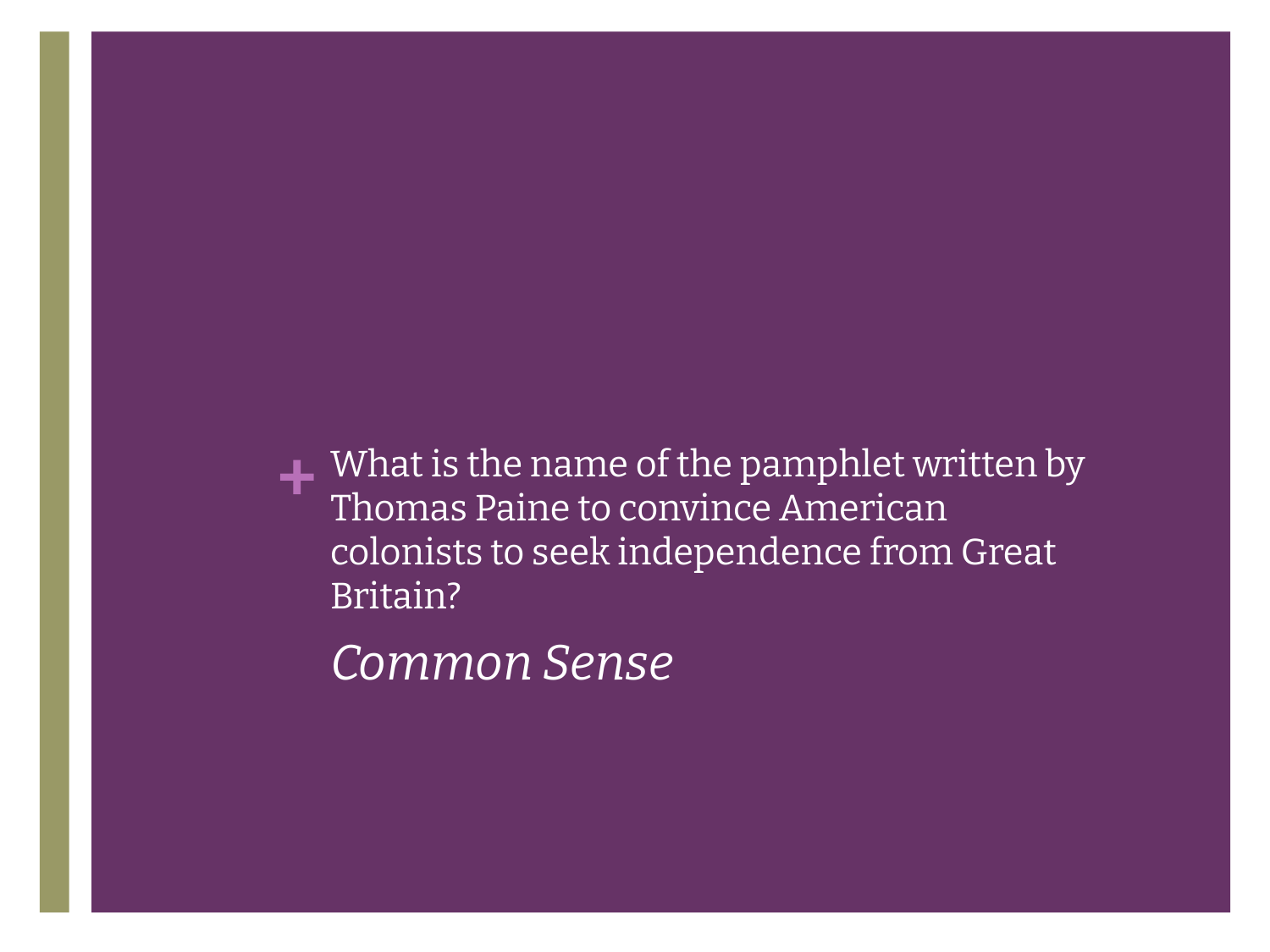

# What is the name of the pamphlet written by Thomas Paine to convince American colonists to seek independence from Great Britain?
Common Sense